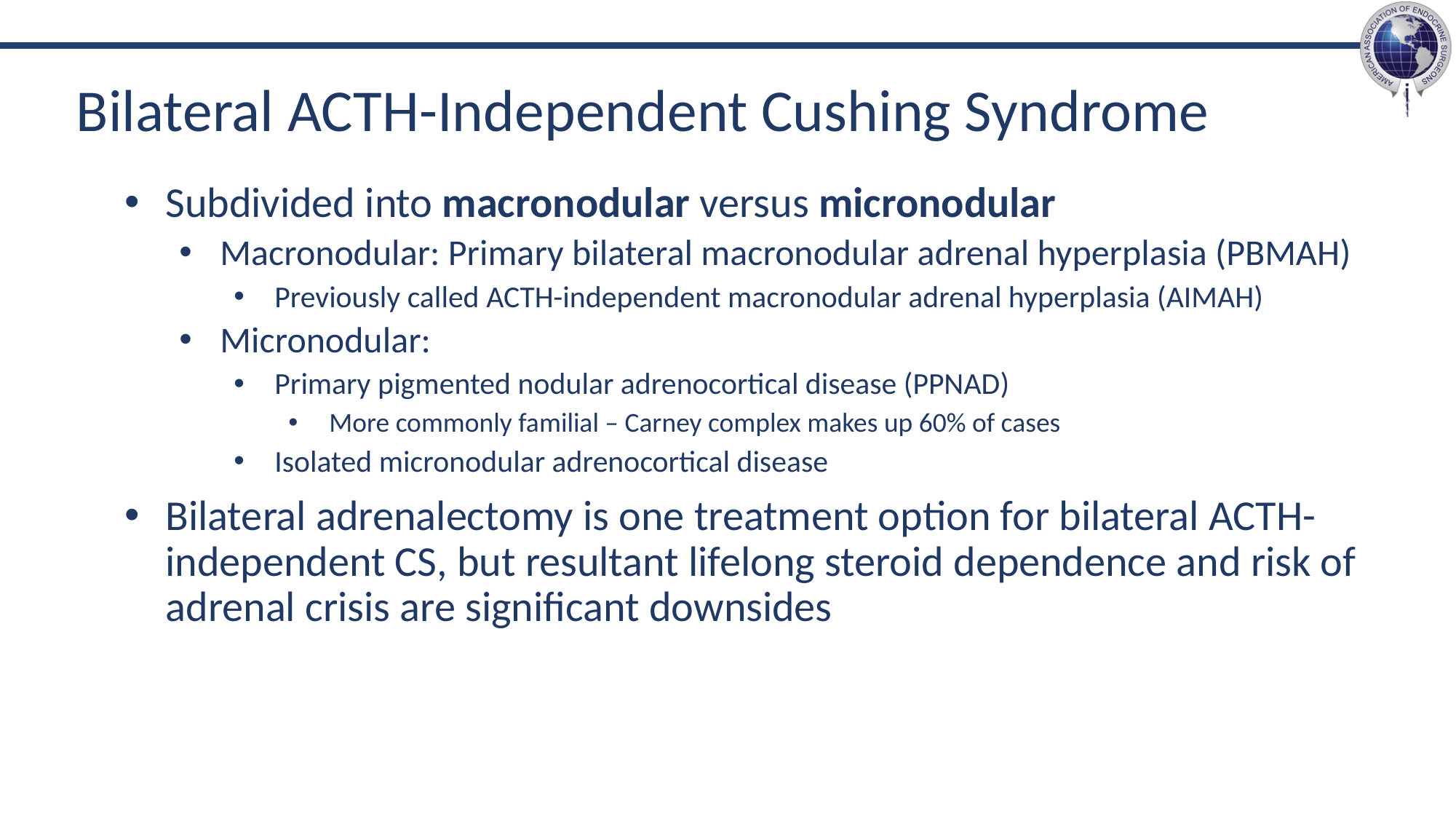

# Bilateral ACTH-Independent Cushing Syndrome
Subdivided into macronodular versus micronodular
Macronodular: Primary bilateral macronodular adrenal hyperplasia (PBMAH)
Previously called ACTH-independent macronodular adrenal hyperplasia (AIMAH)
Micronodular:
Primary pigmented nodular adrenocortical disease (PPNAD)
More commonly familial – Carney complex makes up 60% of cases
Isolated micronodular adrenocortical disease
Bilateral adrenalectomy is one treatment option for bilateral ACTH-independent CS, but resultant lifelong steroid dependence and risk of adrenal crisis are significant downsides